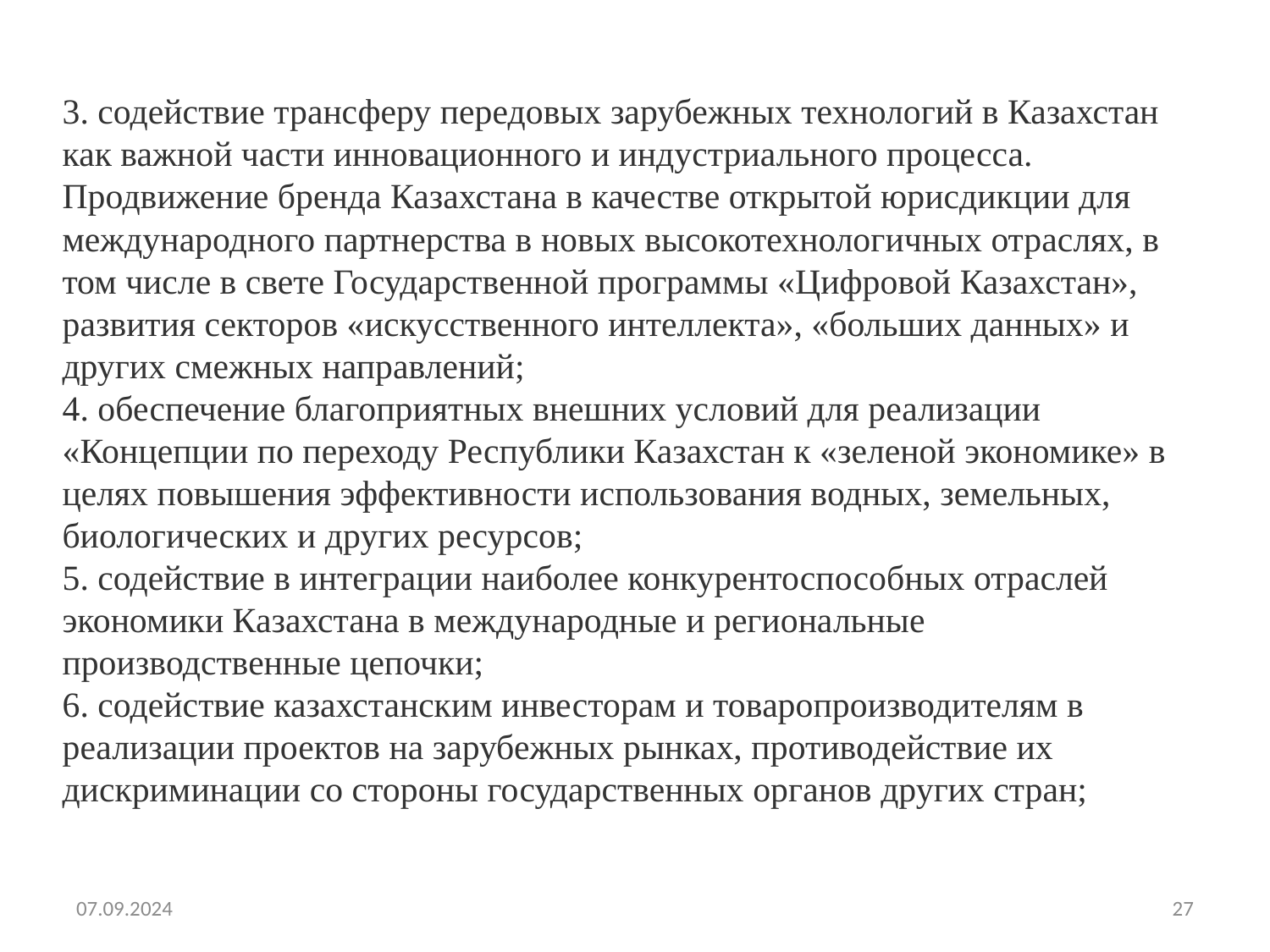

3. содействие трансферу передовых зарубежных технологий в Казахстан как важной части инновационного и индустриального процесса. Продвижение бренда Казахстана в качестве открытой юрисдикции для международного партнерства в новых высокотехнологичных отраслях, в том числе в свете Государственной программы «Цифровой Казахстан», развития секторов «искусственного интеллекта», «больших данных» и других смежных направлений;
4. обеспечение благоприятных внешних условий для реализации «Концепции по переходу Республики Казахстан к «зеленой экономике» в целях повышения эффективности использования водных, земельных, биологических и других ресурсов;
5. содействие в интеграции наиболее конкурентоспособных отраслей экономики Казахстана в международные и региональные производственные цепочки;
6. содействие казахстанским инвесторам и товаропроизводителям в реализации проектов на зарубежных рынках, противодействие их дискриминации со стороны государственных органов других стран;
07.09.2024
27